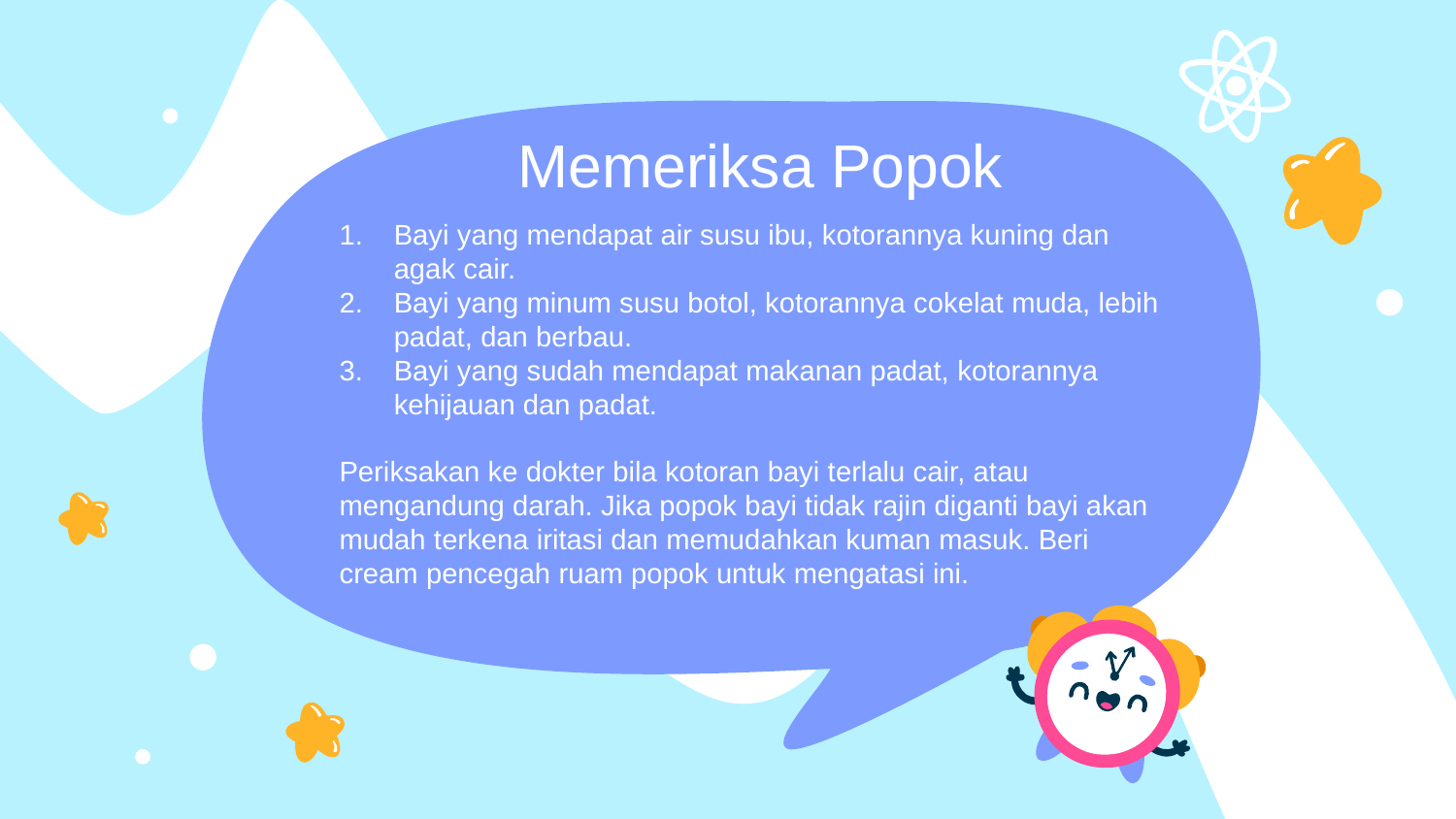

# Memeriksa Popok

Bayi yang mendapat air susu ibu, kotorannya kuning dan agak cair.
Bayi yang minum susu botol, kotorannya cokelat muda, lebih padat, dan berbau.
Bayi yang sudah mendapat makanan padat, kotorannya kehijauan dan padat.

Periksakan ke dokter bila kotoran bayi terlalu cair, atau mengandung darah. Jika popok bayi tidak rajin diganti bayi akan mudah terkena iritasi dan memudahkan kuman masuk. Beri cream pencegah ruam popok untuk mengatasi ini.